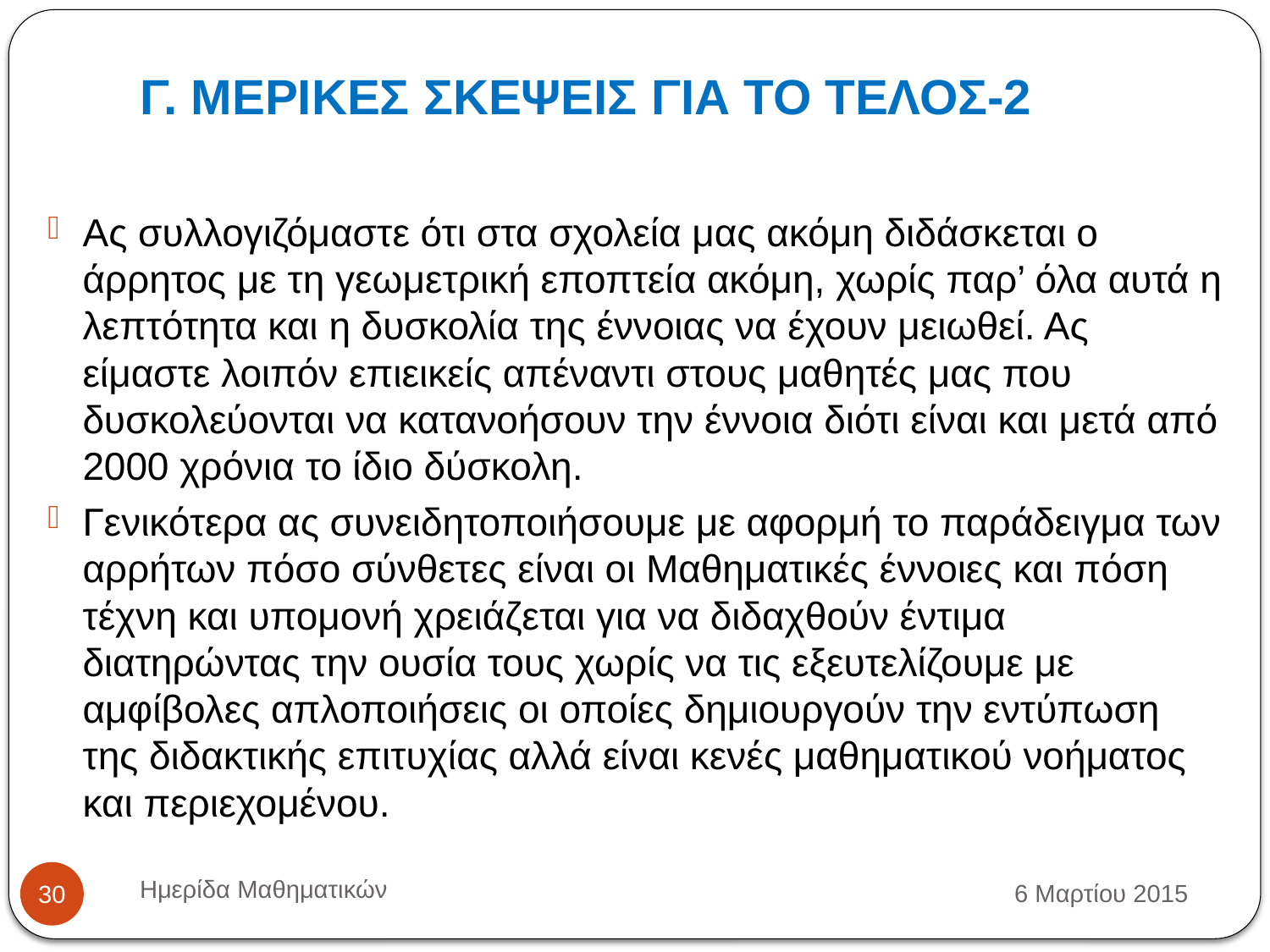

# Γ. ΜΕΡΙΚΕΣ ΣΚΕΨΕΙΣ ΓΙΑ ΤΟ ΤΕΛΟΣ-2
Ας συλλογιζόμαστε ότι στα σχολεία μας ακόμη διδάσκεται ο άρρητος με τη γεωμετρική εποπτεία ακόμη, χωρίς παρ’ όλα αυτά η λεπτότητα και η δυσκολία της έννοιας να έχουν μειωθεί. Ας είμαστε λοιπόν επιεικείς απέναντι στους μαθητές μας που δυσκολεύονται να κατανοήσουν την έννοια διότι είναι και μετά από 2000 χρόνια το ίδιο δύσκολη.
Γενικότερα ας συνειδητοποιήσουμε με αφορμή το παράδειγμα των αρρήτων πόσο σύνθετες είναι οι Μαθηματικές έννοιες και πόση τέχνη και υπομονή χρειάζεται για να διδαχθούν έντιμα διατηρώντας την ουσία τους χωρίς να τις εξευτελίζουμε με αμφίβολες απλοποιήσεις οι οποίες δημιουργούν την εντύπωση της διδακτικής επιτυχίας αλλά είναι κενές μαθηματικού νοήματος και περιεχομένου.

Ημερίδα Μαθηματικών
6 Μαρτίου 2015
30